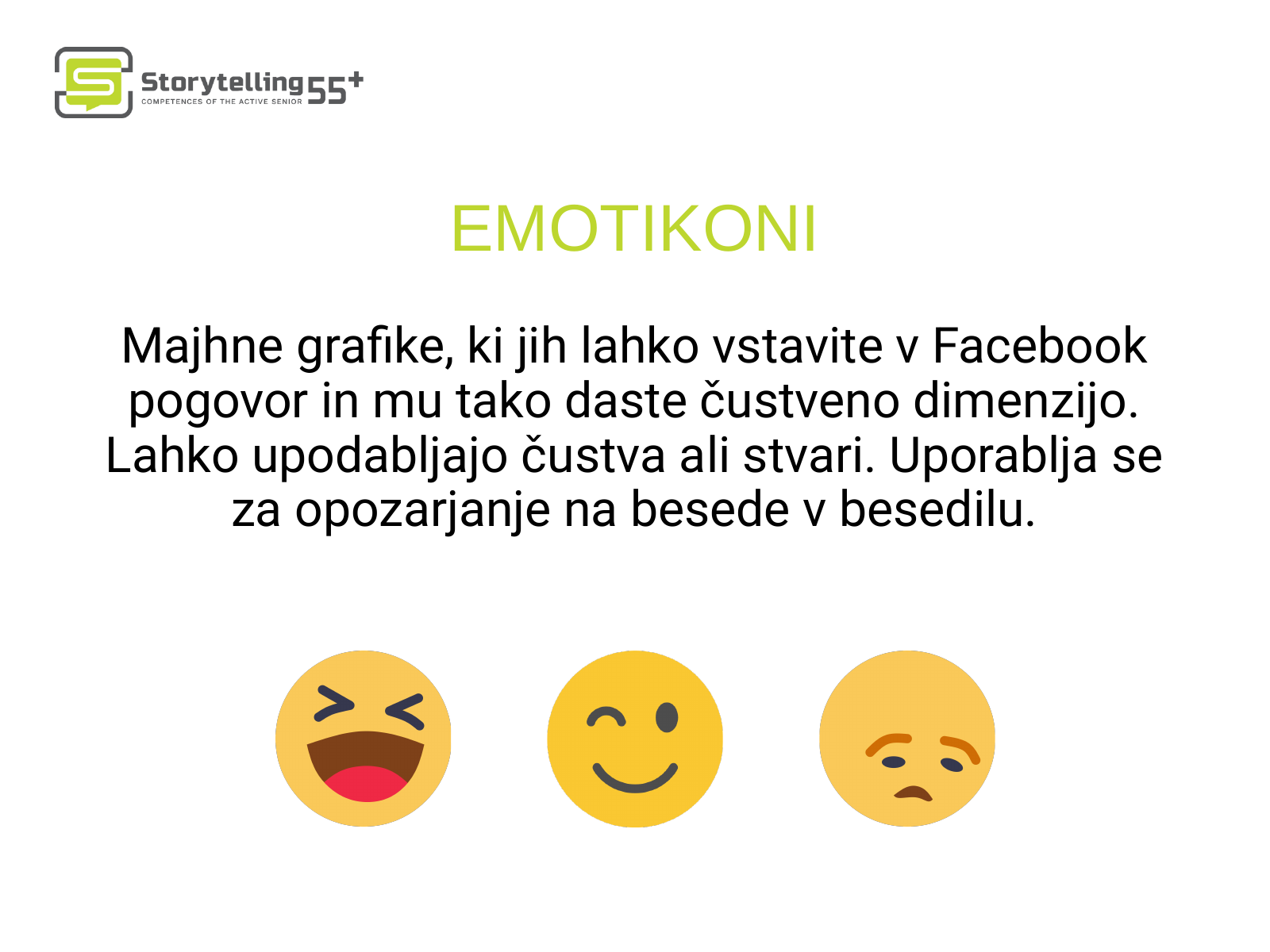

EMOTIKONI

Majhne grafike, ki jih lahko vstavite v Facebook pogovor in mu tako daste čustveno dimenzijo. Lahko upodabljajo čustva ali stvari. Uporablja se za opozarjanje na besede v besedilu.